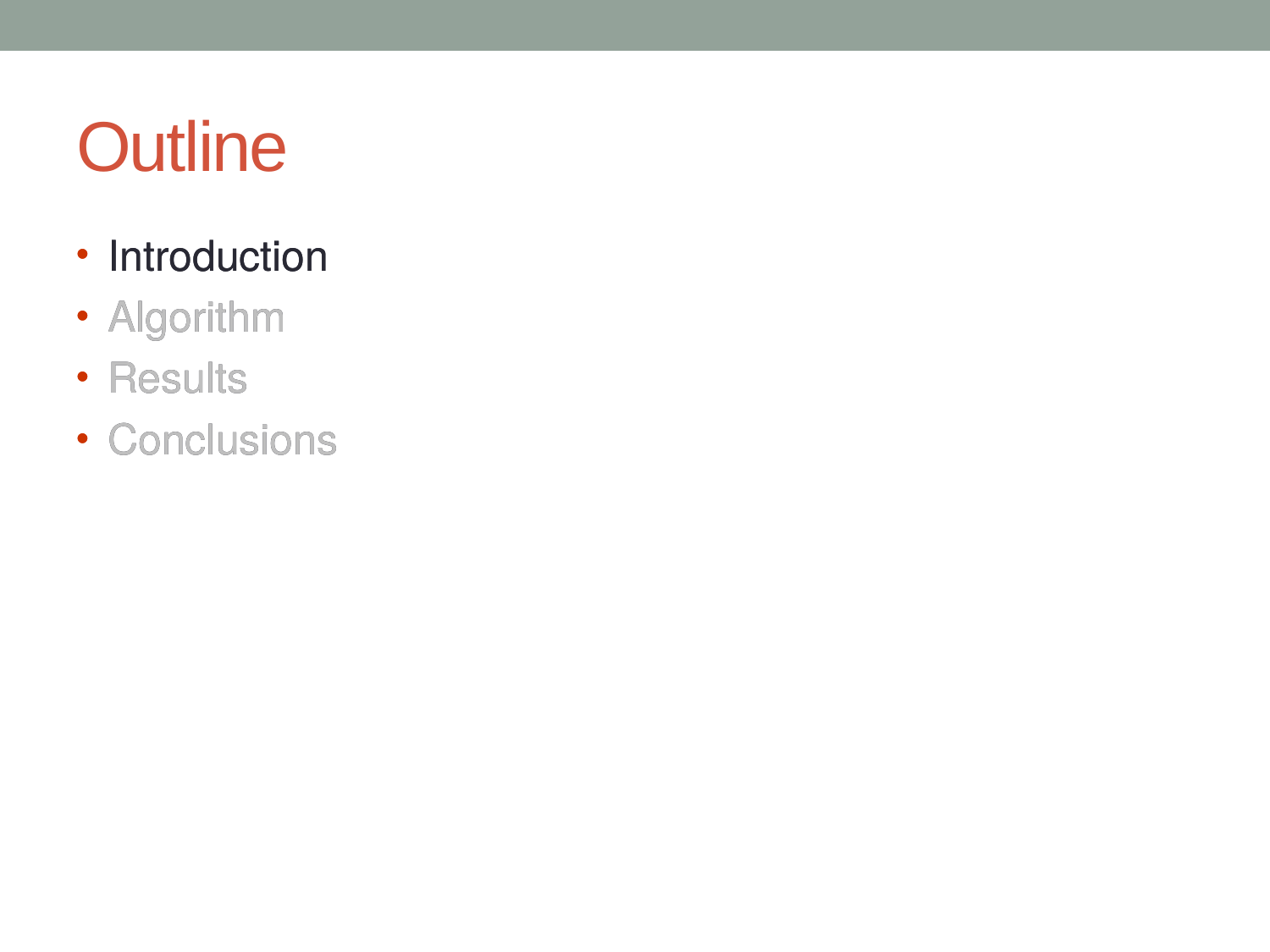

# Outline
Introduction
Algorithm
Results
Conclusions

Introduction
Algorithm
Results
Conclusions

2